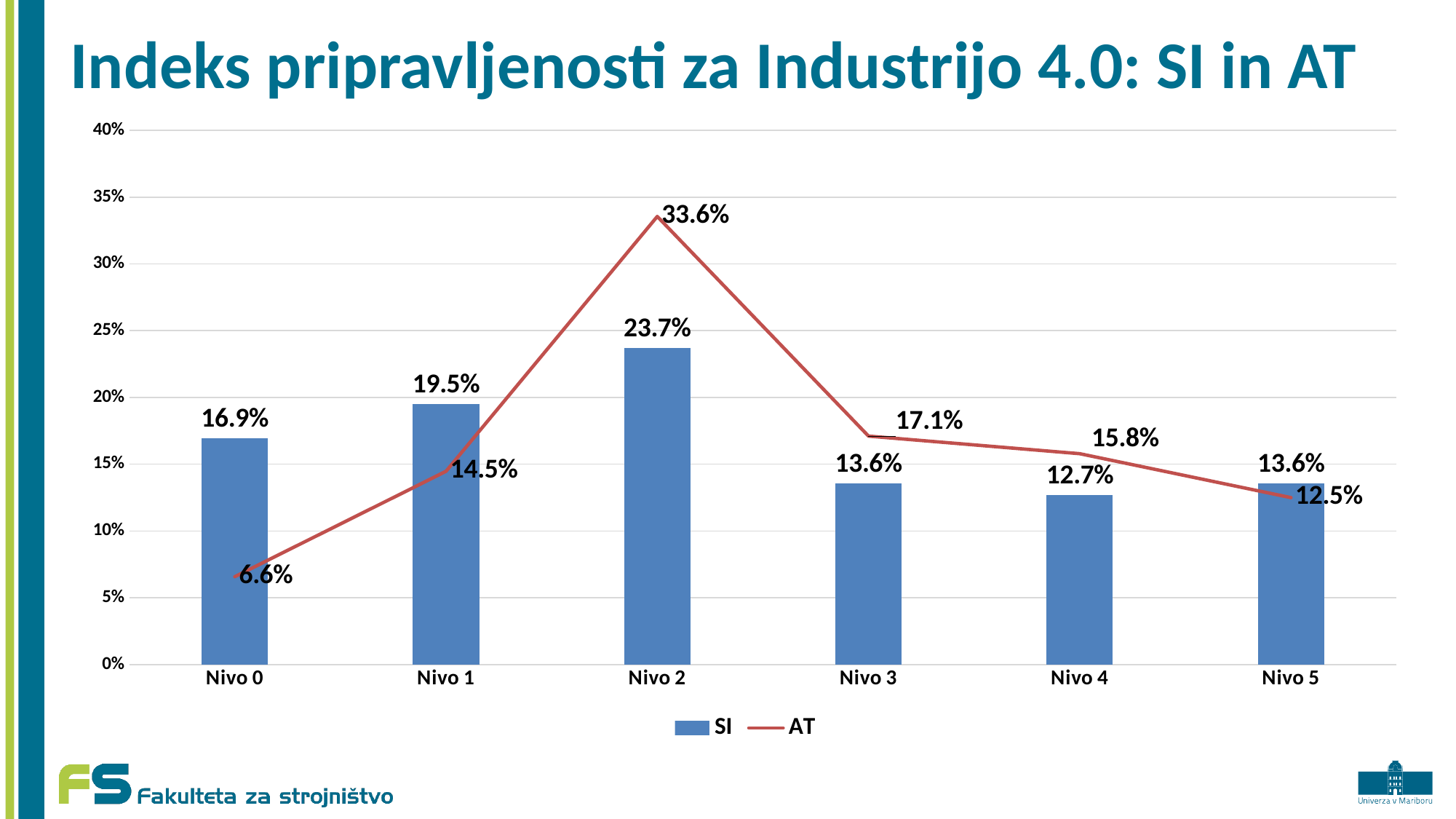

# Indeks pripravljenosti za Industrijo 4.0: SI in AT

### Chart

| Category | SI | AT |
|---|---|---|
| Nivo 0 | 0.1694915254237288 | 0.06578947368421052 |
| Nivo 1 | 0.19491525423728814 | 0.14473684210526316 |
| Nivo 2 | 0.23728813559322035 | 0.3355263157894737 |
| Nivo 3 | 0.13559322033898305 | 0.17105263157894737 |
| Nivo 4 | 0.1271186440677966 | 0.15789473684210525 |
| Nivo 5 | 0.13559322033898305 | 0.125 |